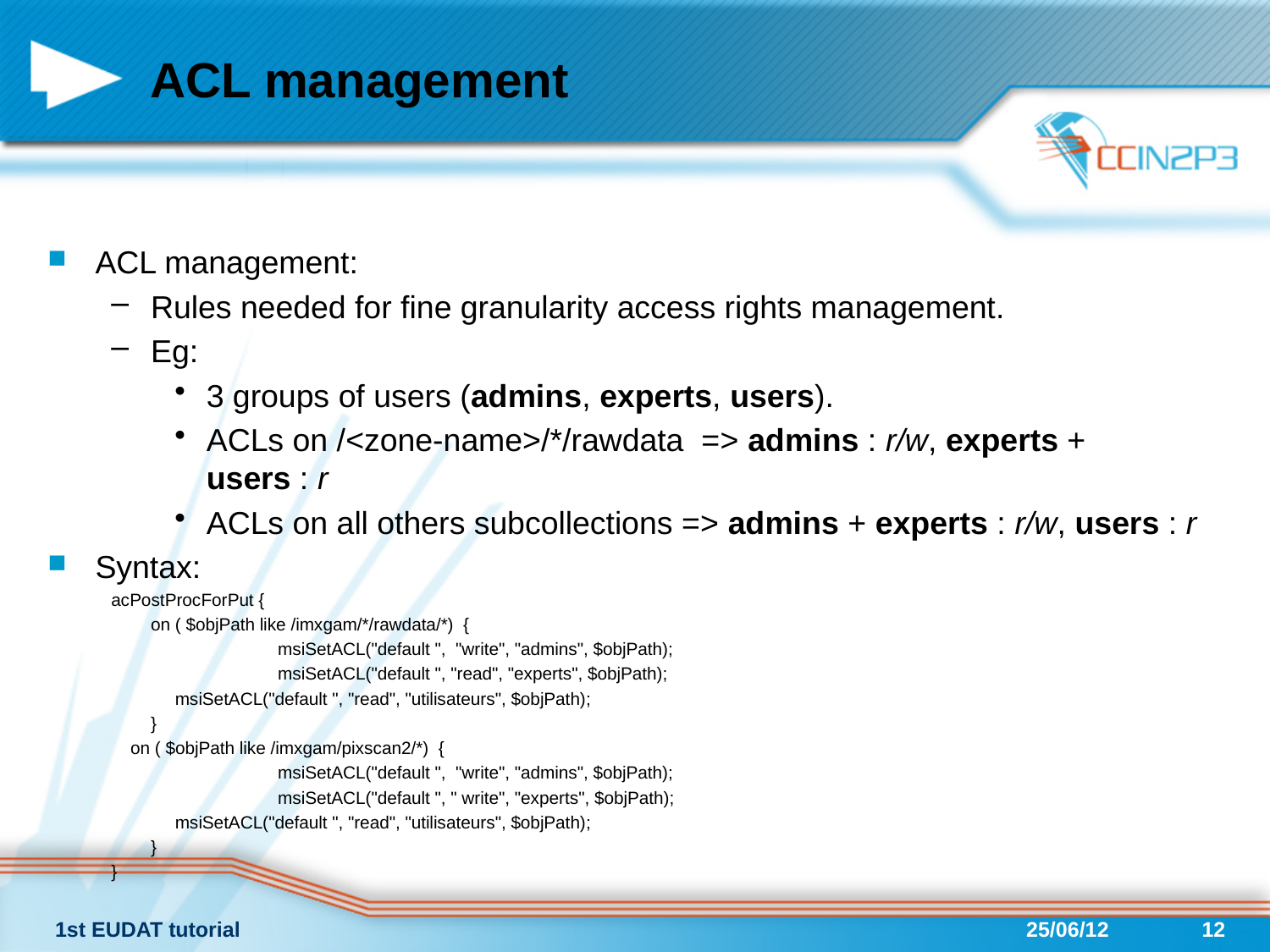

# ACL management
ACL management:
Rules needed for fine granularity access rights management.
Eg:
3 groups of users (admins, experts, users).
ACLs on /<zone-name>/*/rawdata  => admins : r/w, experts + users : r
ACLs on all others subcollections => admins + experts : r/w, users : r
Syntax:
acPostProcForPut {
	on ( $objPath like /imxgam/*/rawdata/*)  {
		msiSetACL("default ",  "write", "admins", $objPath);
		msiSetACL("default ", "read", "experts", $objPath);
   	     msiSetACL("default ", "read", "utilisateurs", $objPath);
	}
    on ( $objPath like /imxgam/pixscan2/*)  {
		msiSetACL("default ",  "write", "admins", $objPath);
		msiSetACL("default ", " write", "experts", $objPath);
   	     msiSetACL("default ", "read", "utilisateurs", $objPath);
	}
}
1st EUDAT tutorial
25/06/12
12